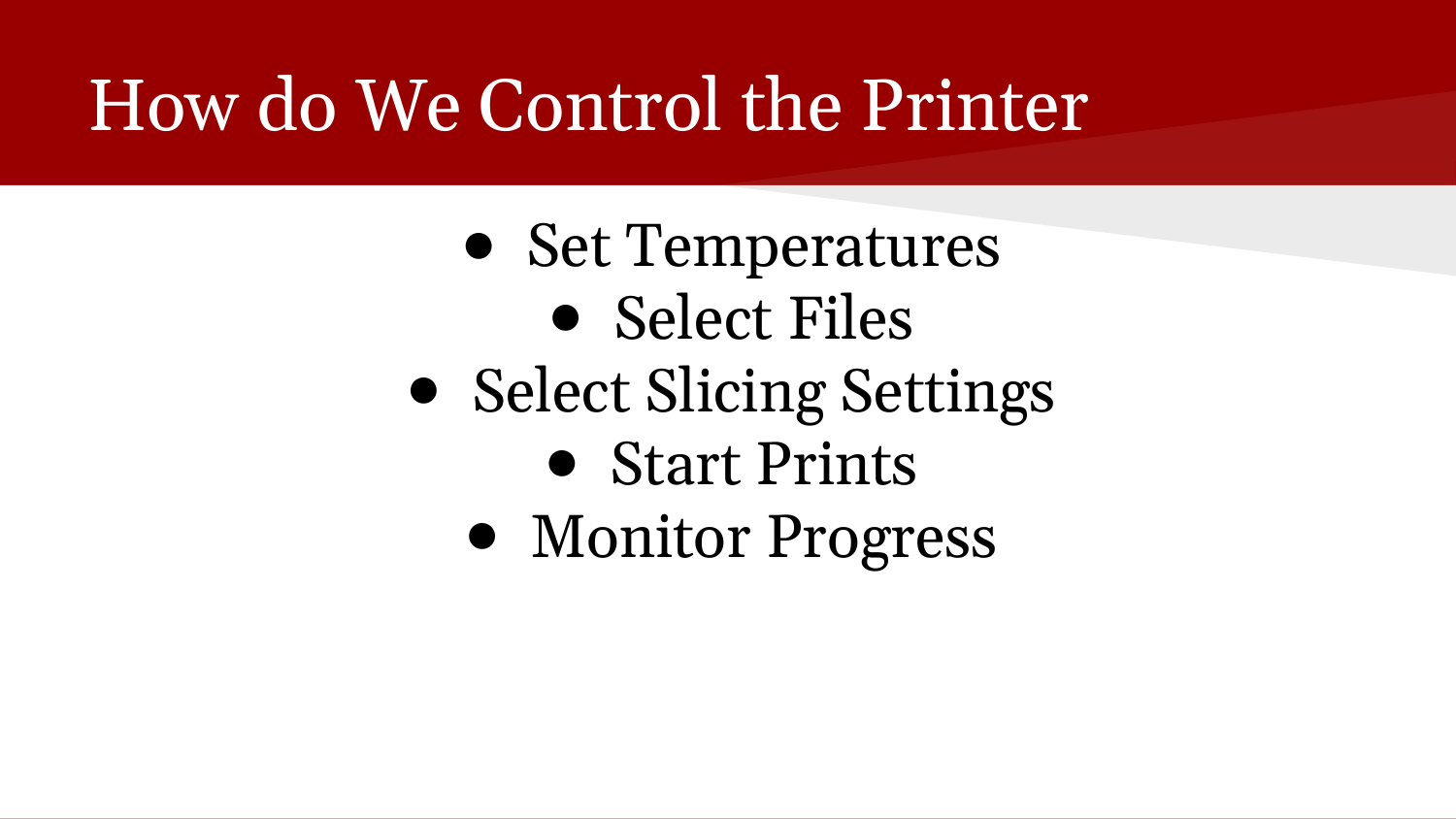

# How do We Control the Printer
Set Temperatures
Select Files
Select Slicing Settings
Start Prints
Monitor Progress